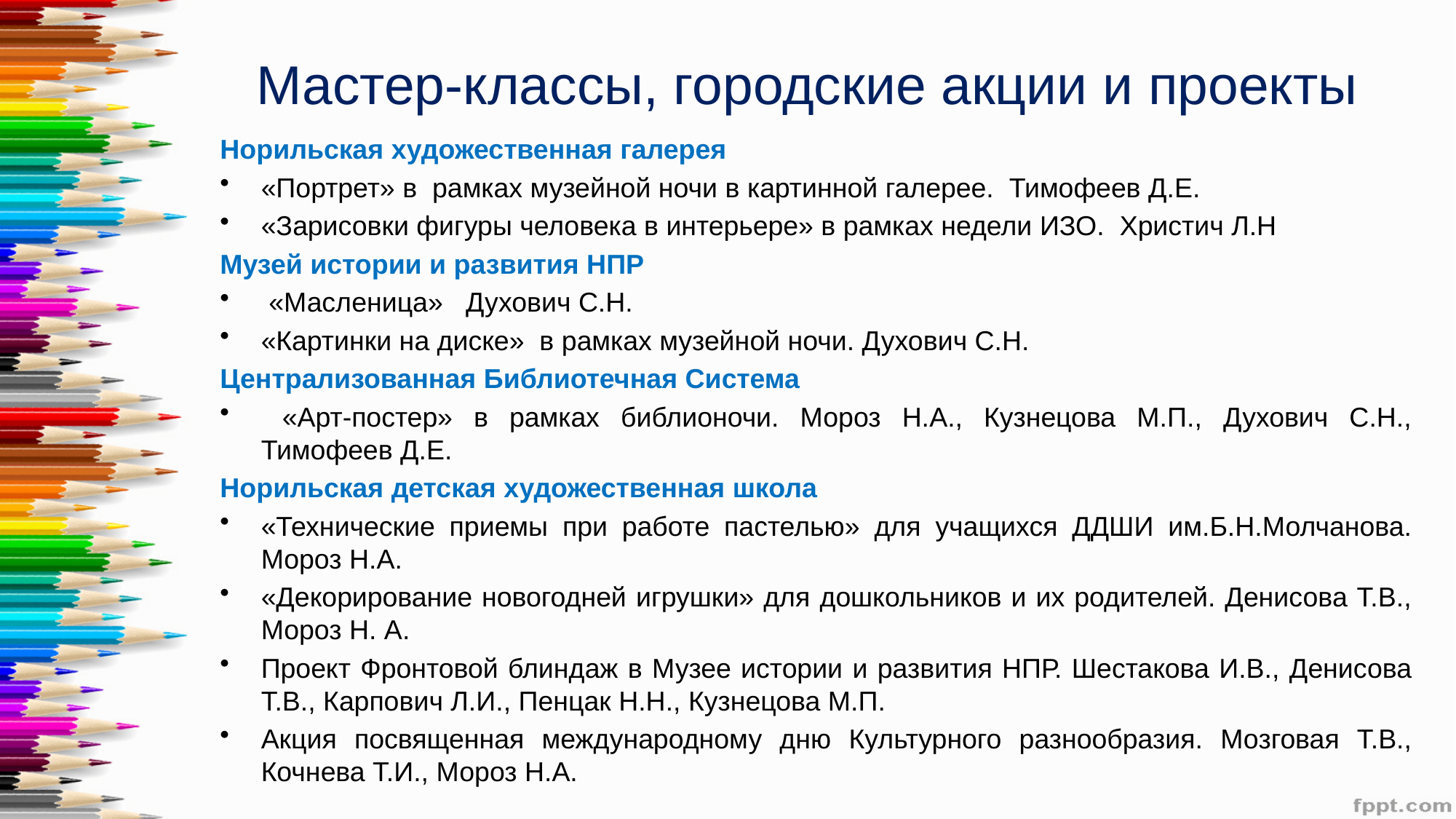

# Мастер-классы, городские акции и проекты
Норильская художественная галерея
«Портрет» в  рамках музейной ночи в картинной галерее.  Тимофеев Д.Е.
«Зарисовки фигуры человека в интерьере» в рамках недели ИЗО.  Христич Л.Н
Музей истории и развития НПР
 «Масленица»   Духович С.Н.
«Картинки на диске»  в рамках музейной ночи. Духович С.Н.
Централизованная Библиотечная Система
 «Арт-постер» в рамках библионочи. Мороз Н.А., Кузнецова М.П., Духович С.Н., Тимофеев Д.Е.
Норильская детская художественная школа
«Технические приемы при работе пастелью» для учащихся ДДШИ им.Б.Н.Молчанова. Мороз Н.А.
«Декорирование новогодней игрушки» для дошкольников и их родителей. Денисова Т.В., Мороз Н. А.
Проект Фронтовой блиндаж в Музее истории и развития НПР. Шестакова И.В., Денисова Т.В., Карпович Л.И., Пенцак Н.Н., Кузнецова М.П.
Акция посвященная международному дню Культурного разнообразия. Мозговая Т.В., Кочнева Т.И., Мороз Н.А.